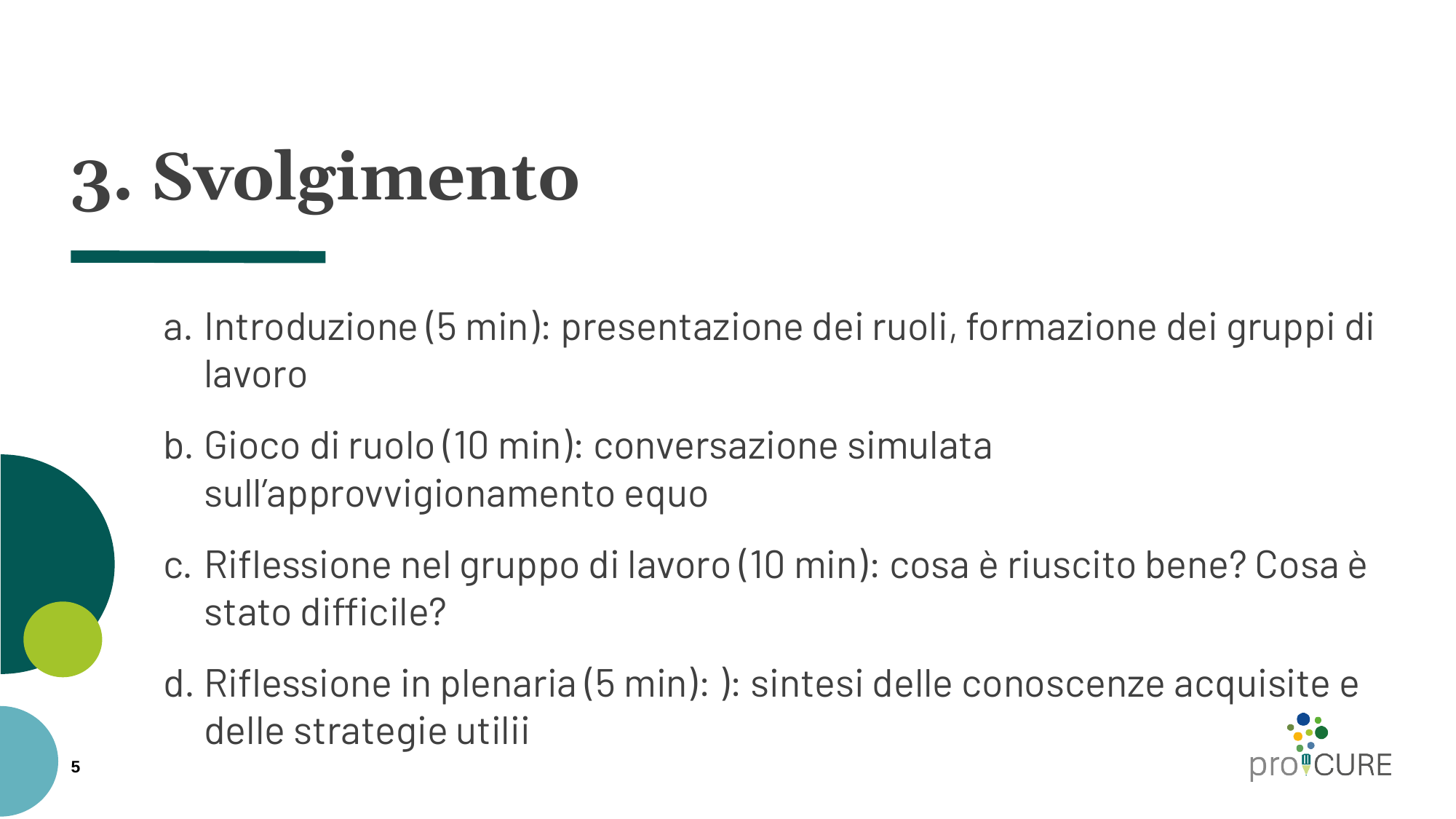

# 3. Svolgimento
Introduzione (5 min): presentazione dei ruoli, formazione dei gruppi di lavoro
Gioco di ruolo (10 min): conversazione simulata sull’approvvigionamento equo
Riflessione nel gruppo di lavoro (10 min): cosa è riuscito bene? Cosa è stato difficile?
Riflessione in plenaria (5 min): ): sintesi delle conoscenze acquisite e delle strategie utilii
5